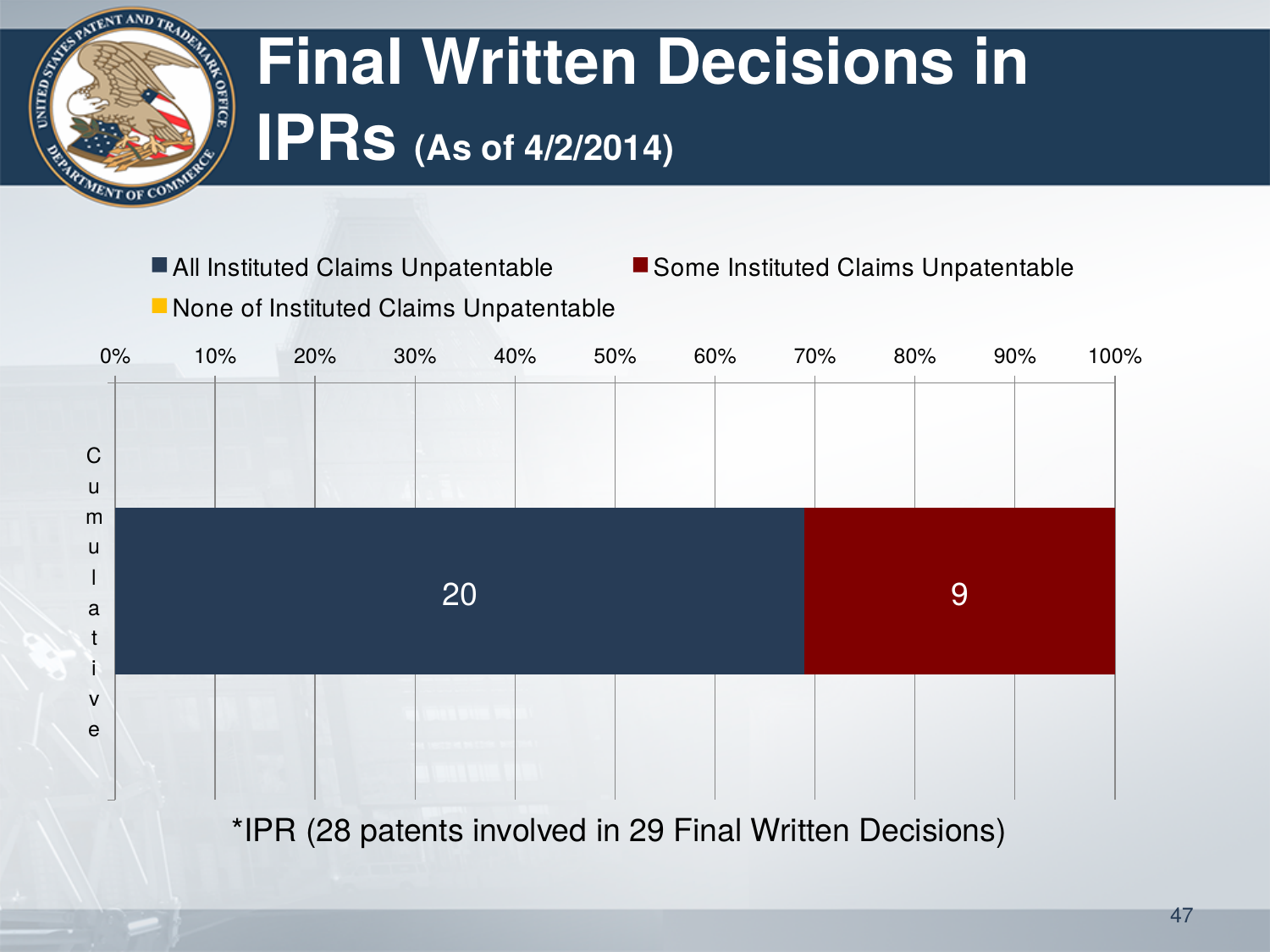

# Final Written Decisions in IPRs (As of 4/2/2014)

### Chart

| Category | All Instituted Claims Unpatentable | Some Instituted Claims Unpatentable | None of Instituted Claims Unpatentable |
|---|---|---|---|
| Cumulative | 20.0 | 9.0 | None |
*IPR (28 patents involved in 29 Final Written Decisions)
47